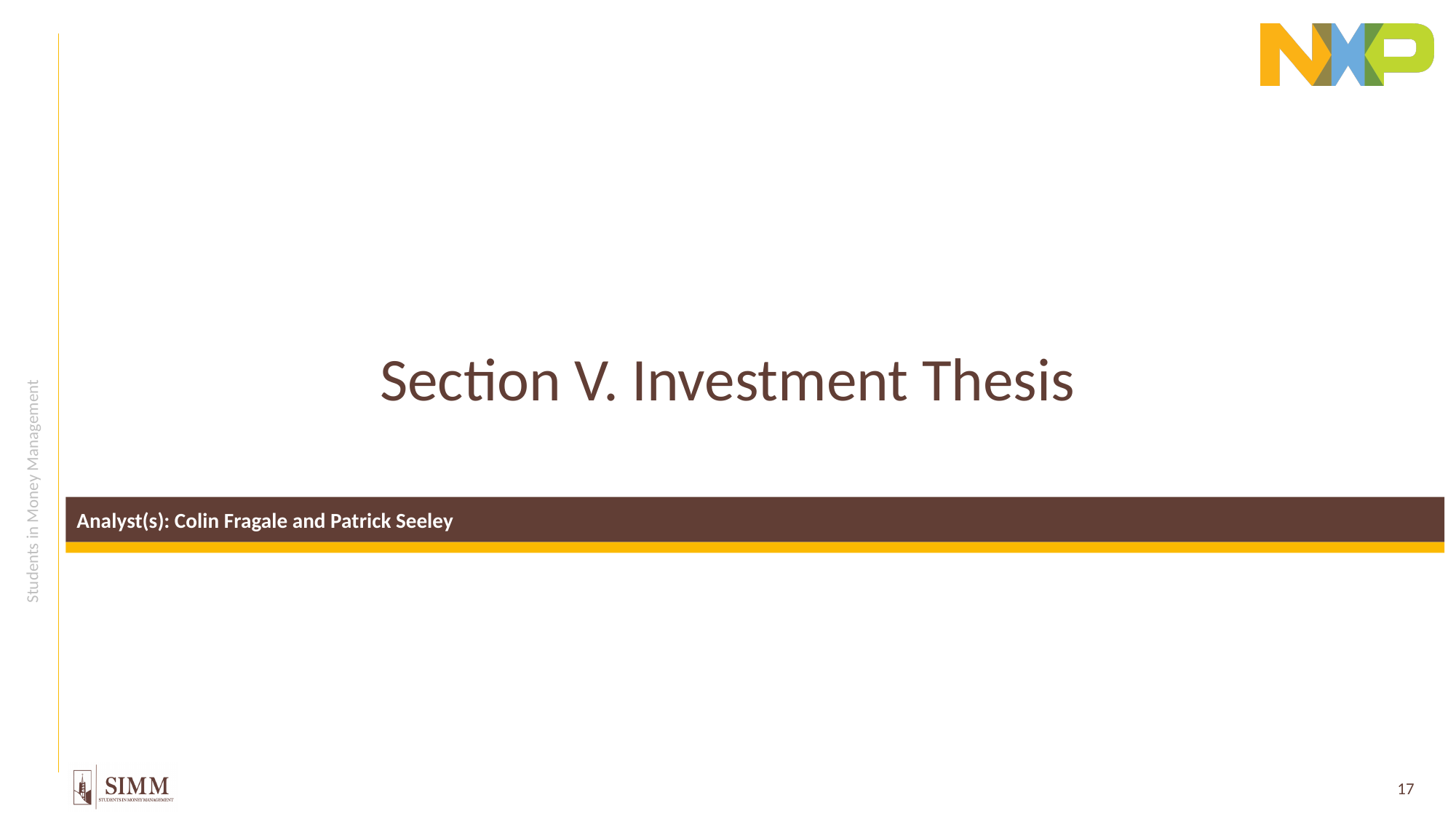

# Section V. Investment Thesis
Analyst(s): Colin Fragale and Patrick Seeley